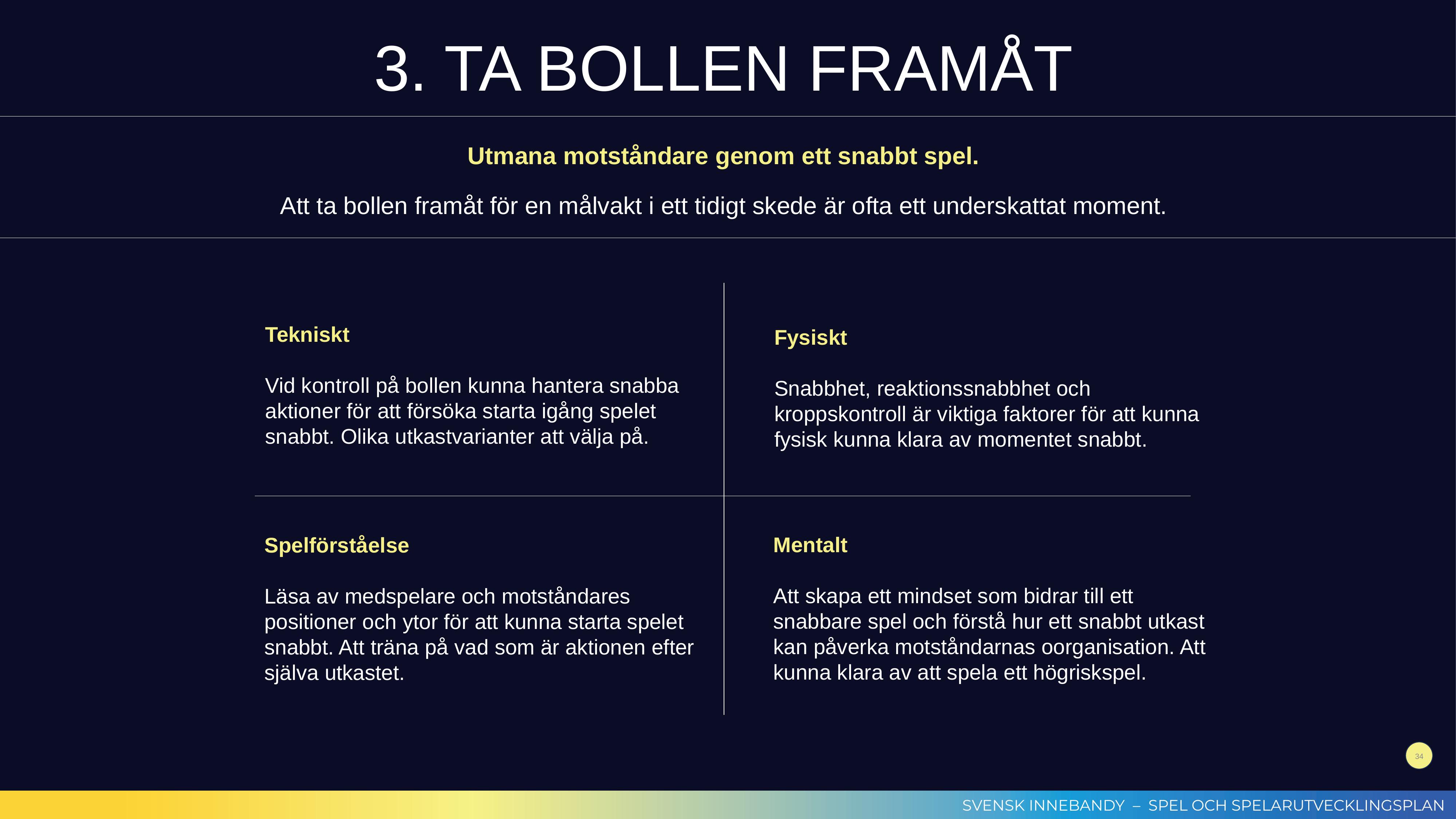

3. TA BOLLEN FRAMÅT
Utmana motståndare genom ett snabbt spel.
Att ta bollen framåt för en målvakt i ett tidigt skede är ofta ett underskattat moment.
Tekniskt

Vid kontroll på bollen kunna hantera snabba aktioner för att försöka starta igång spelet snabbt. Olika utkastvarianter att välja på.
Fysiskt

Snabbhet, reaktionssnabbhet och kroppskontroll är viktiga faktorer för att kunna fysisk kunna klara av momentet snabbt.
Mentalt

Att skapa ett mindset som bidrar till ett snabbare spel och förstå hur ett snabbt utkast kan påverka motståndarnas oorganisation. Att kunna klara av att spela ett högriskspel.
Spelförståelse

Läsa av medspelare och motståndares positioner och ytor för att kunna starta spelet snabbt. Att träna på vad som är aktionen efter själva utkastet.
34
SVENSK INNEBANDY  –  SPEL OCH SPELARUTVECKLINGSPLAN